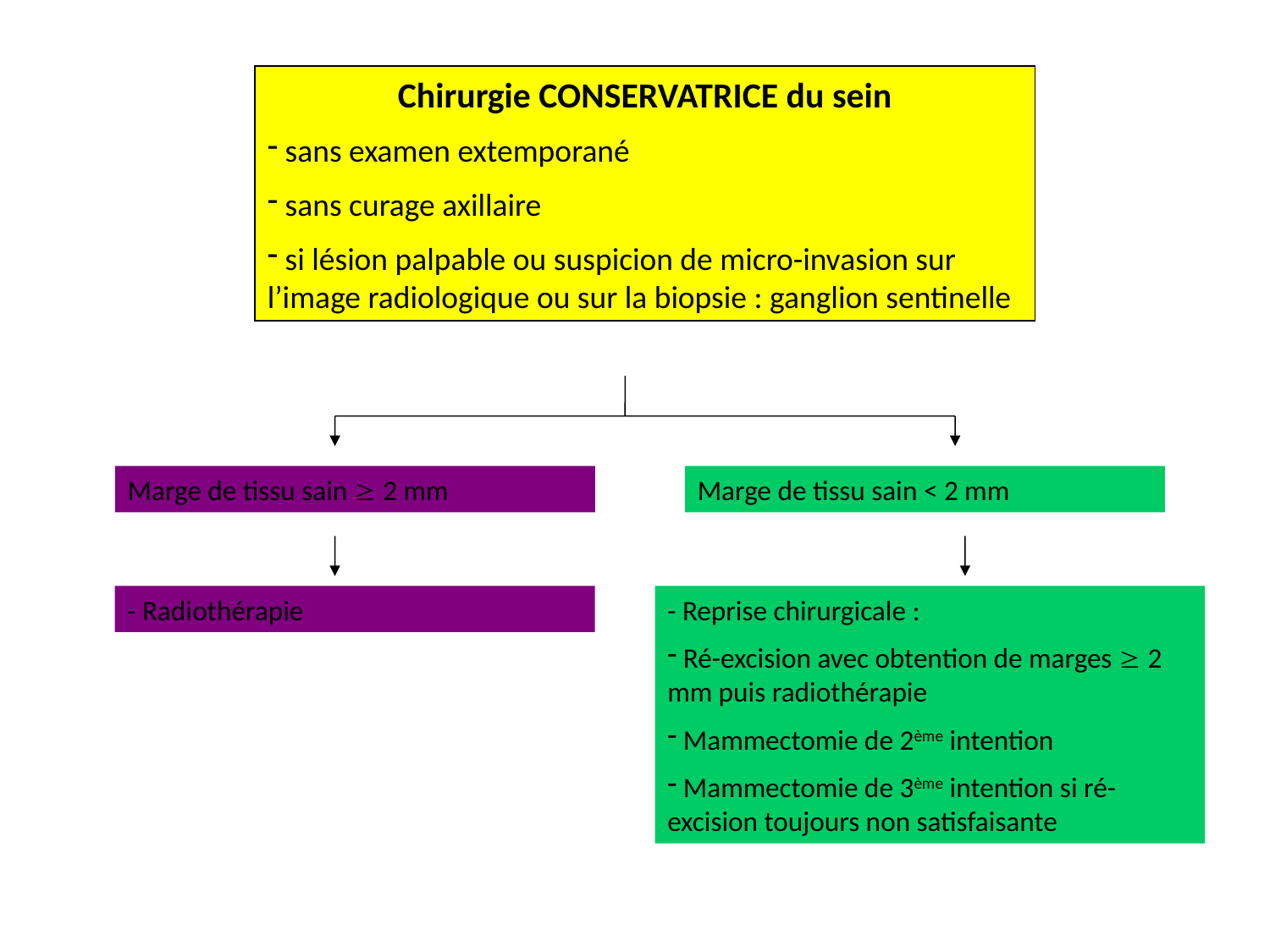

Chirurgie CONSERVATRICE du sein
 sans examen extemporané
 sans curage axillaire
 si lésion palpable ou suspicion de micro-invasion sur l’image radiologique ou sur la biopsie : ganglion sentinelle

Marge de tissu sain ≥ 2 mm
Marge de tissu sain < 2 mm

- Radiothérapie
- Reprise chirurgicale :
 Ré-excision avec obtention de marges ≥ 2 mm puis radiothérapie
 Mammectomie de 2ème intention
 Mammectomie de 3ème intention si ré-excision toujours non satisfaisante